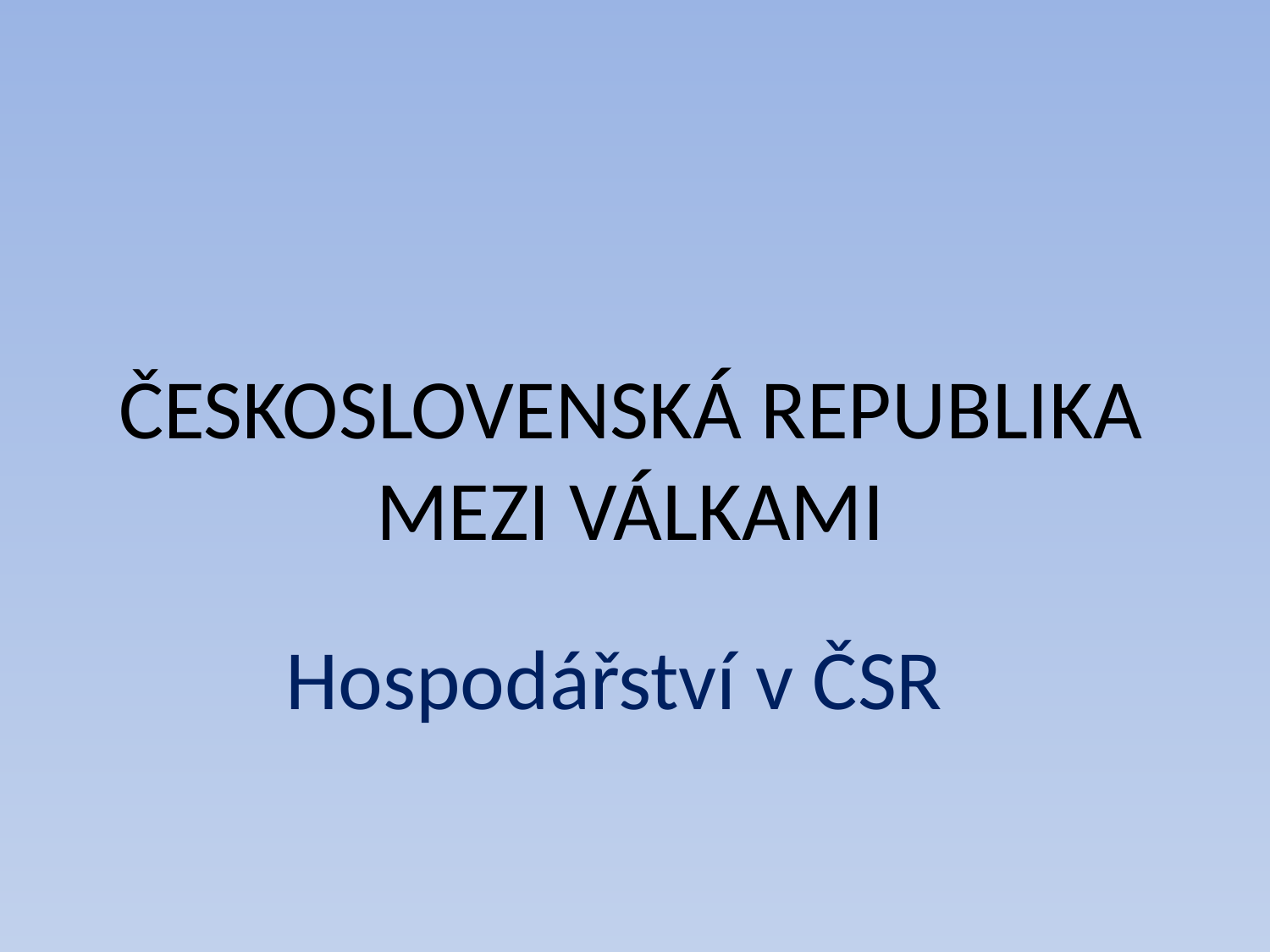

# ČESKOSLOVENSKÁ REPUBLIKA MEZI VÁLKAMI

           Hospodářství v ČSR